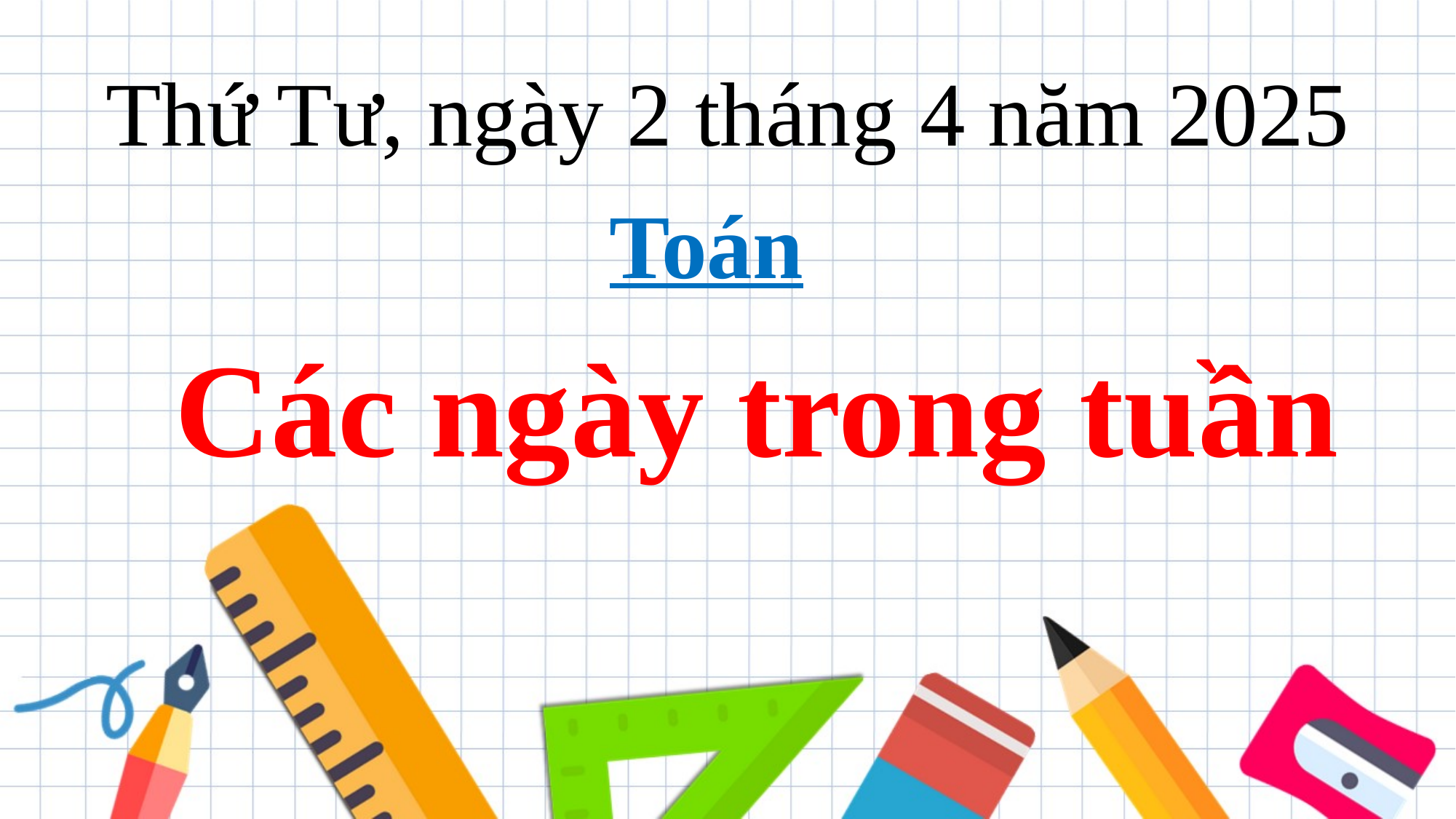

Thứ Tư, ngày 2 tháng 4 năm 2025
Toán
Các ngày trong tuần